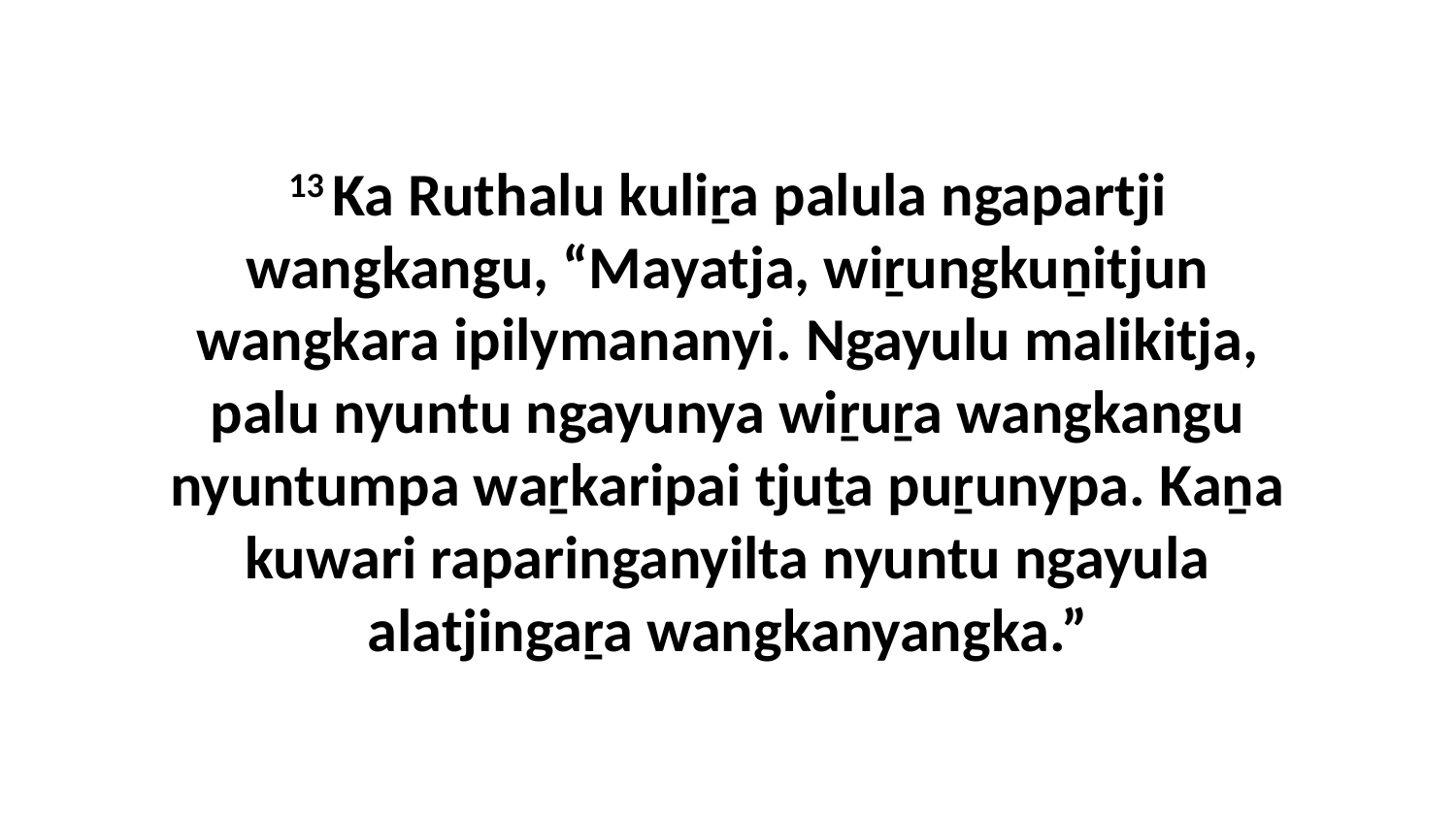

13 Ka Ruthalu kuliṟa palula ngapartji wangkangu, “Mayatja, wiṟungkuṉitjun wangkara ipilymananyi. Ngayulu malikitja, palu nyuntu ngayunya wiṟuṟa wangkangu nyuntumpa waṟkaripai tjuṯa puṟunypa. Kaṉa kuwari raparinganyilta nyuntu ngayula alatjingaṟa wangkanyangka.”